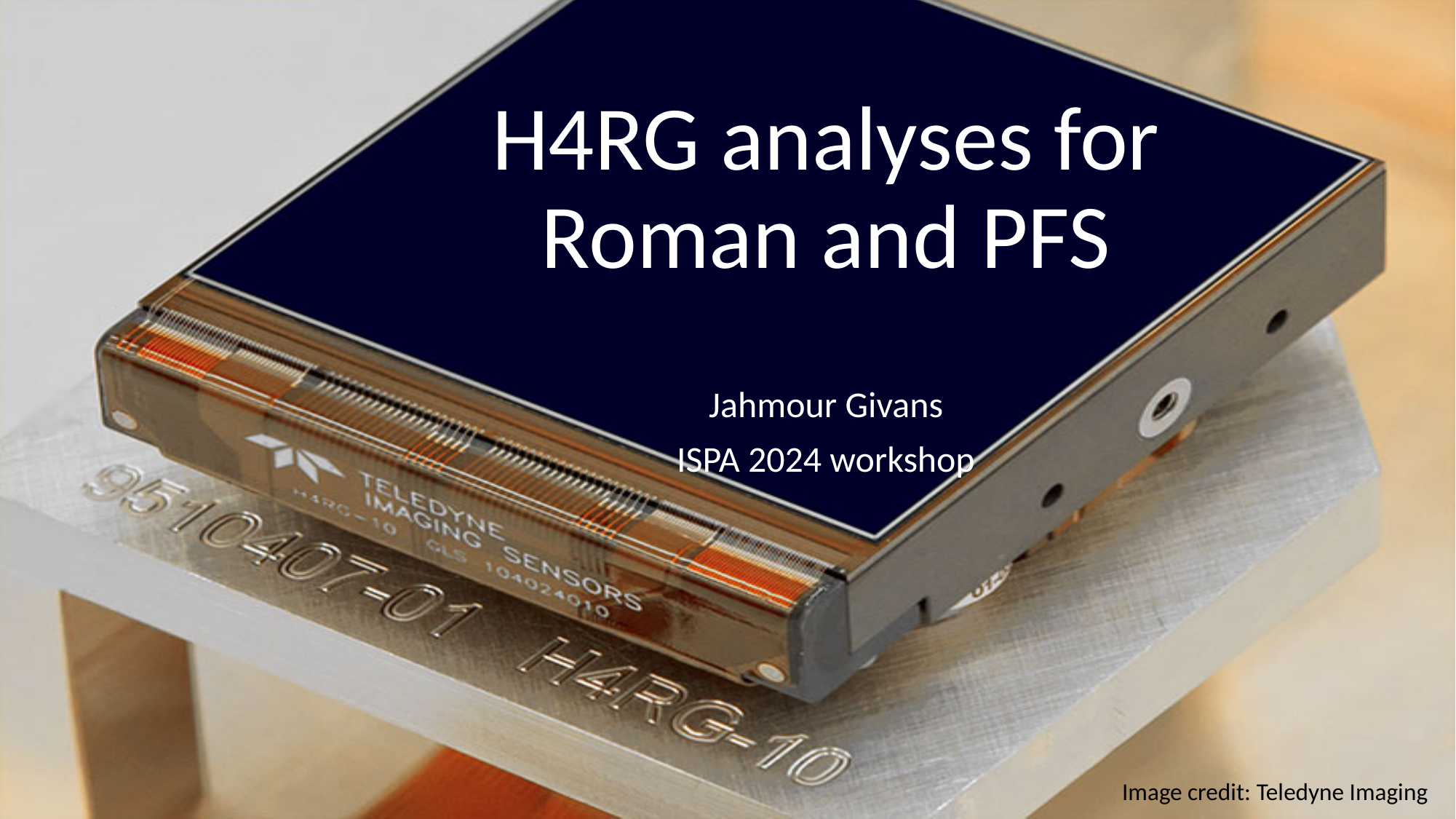

# H4RG analyses for Roman and PFS
Jahmour Givans
ISPA 2024 workshop
Image credit: Teledyne Imaging